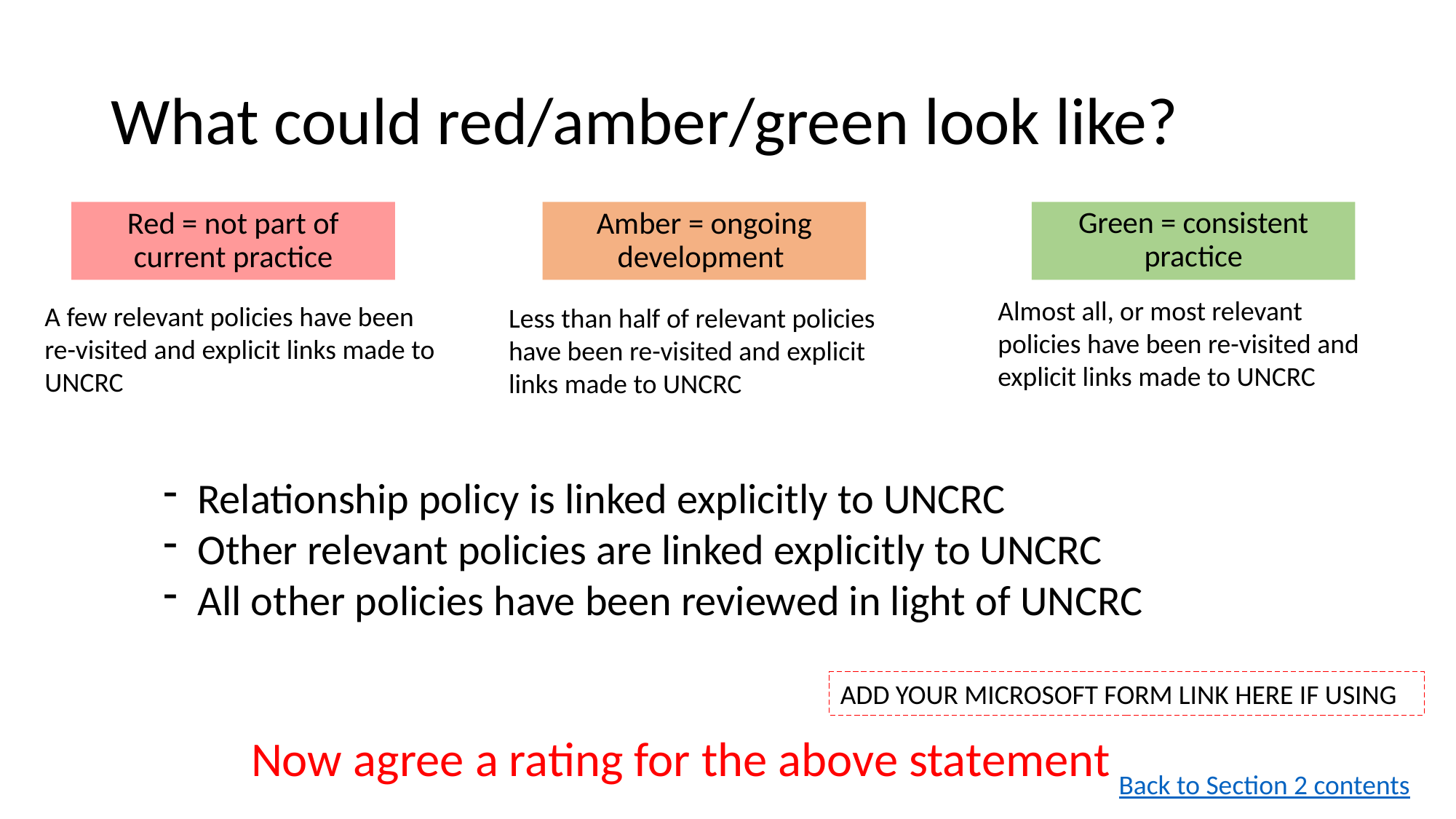

# What could red/amber/green look like?
Amber = ongoing development
Green = consistent practice
Red = not part of current practice
Almost all, or most relevant policies have been re-visited and explicit links made to UNCRC
A few relevant policies have been re-visited and explicit links made to UNCRC
Less than half of relevant policies have been re-visited and explicit links made to UNCRC

Relationship policy is linked explicitly to UNCRC
Other relevant policies are linked explicitly to UNCRC
All other policies have been reviewed in light of UNCRC
ADD YOUR MICROSOFT FORM LINK HERE IF USING
Now agree a rating for the above statement
Back to Section 2 contents